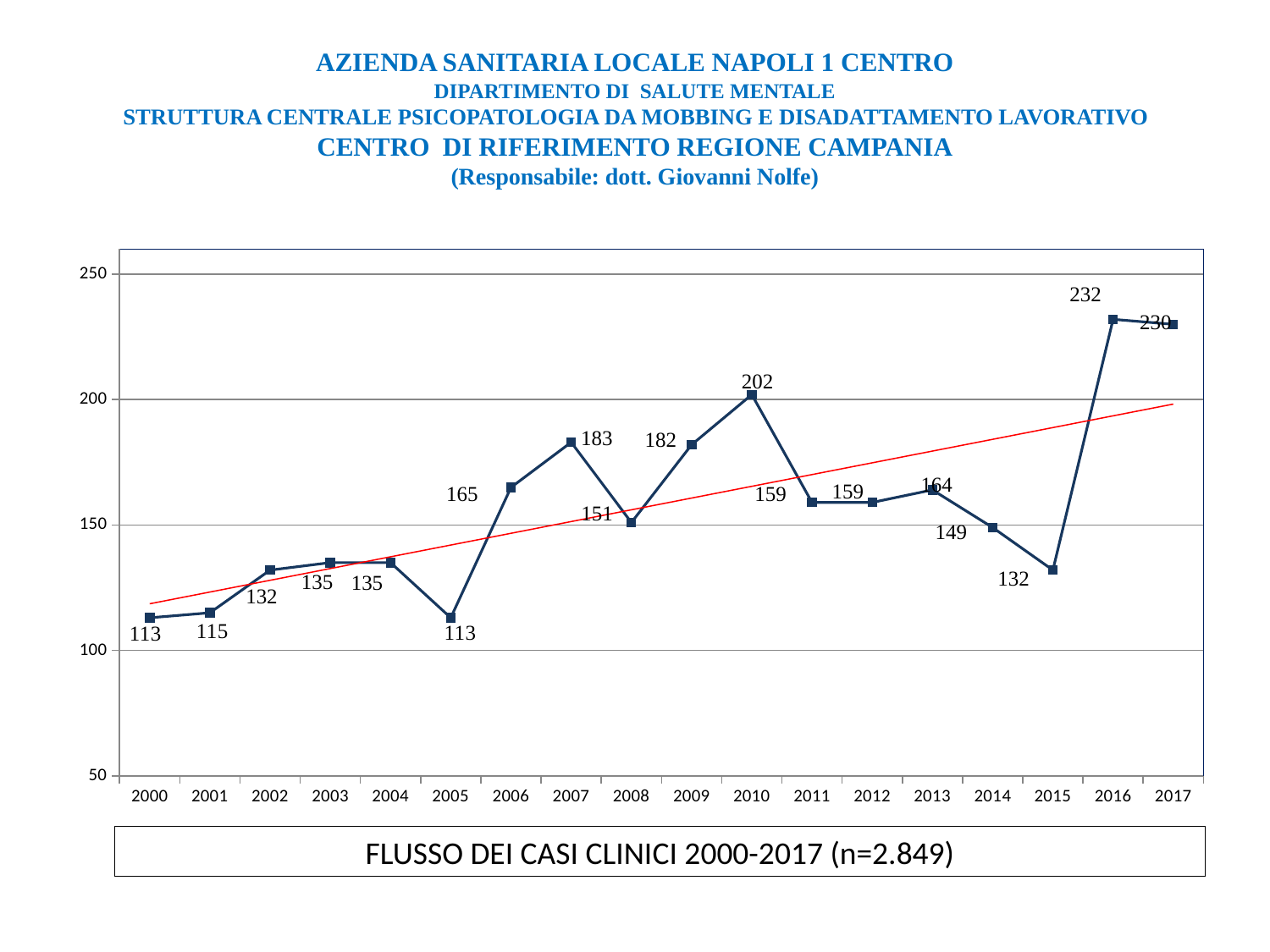

# AZIENDA SANITARIA LOCALE NAPOLI 1 CENTRO DIPARTIMENTO DI  SALUTE MENTALE STRUTTURA CENTRALE PSICOPATOLOGIA DA MOBBING E DISADATTAMENTO LAVORATIVO CENTRO  DI RIFERIMENTO REGIONE CAMPANIA (Responsabile: dott. Giovanni Nolfe)

### Chart

| Category | 113 |
|---|---|
| 2000 | 113.0 |
| 2001 | 115.0 |
| 2002 | 132.0 |
| 2003 | 135.0 |
| 2004 | 135.0 |
| 2005 | 113.0 |
| 2006 | 165.0 |
| 2007 | 183.0 |
| 2008 | 151.0 |
| 2009 | 182.0 |
| 2010 | 202.0 |
| 2011 | 159.0 |
| 2012 | 159.0 |
| 2013 | 164.0 |
| 2014 | 149.0 |
| 2015 | 132.0 |
| 2016 | 232.0 |
| 2017 | 230.0 |
FLUSSO DEI CASI CLINICI 2000-2017 (n=2.849)